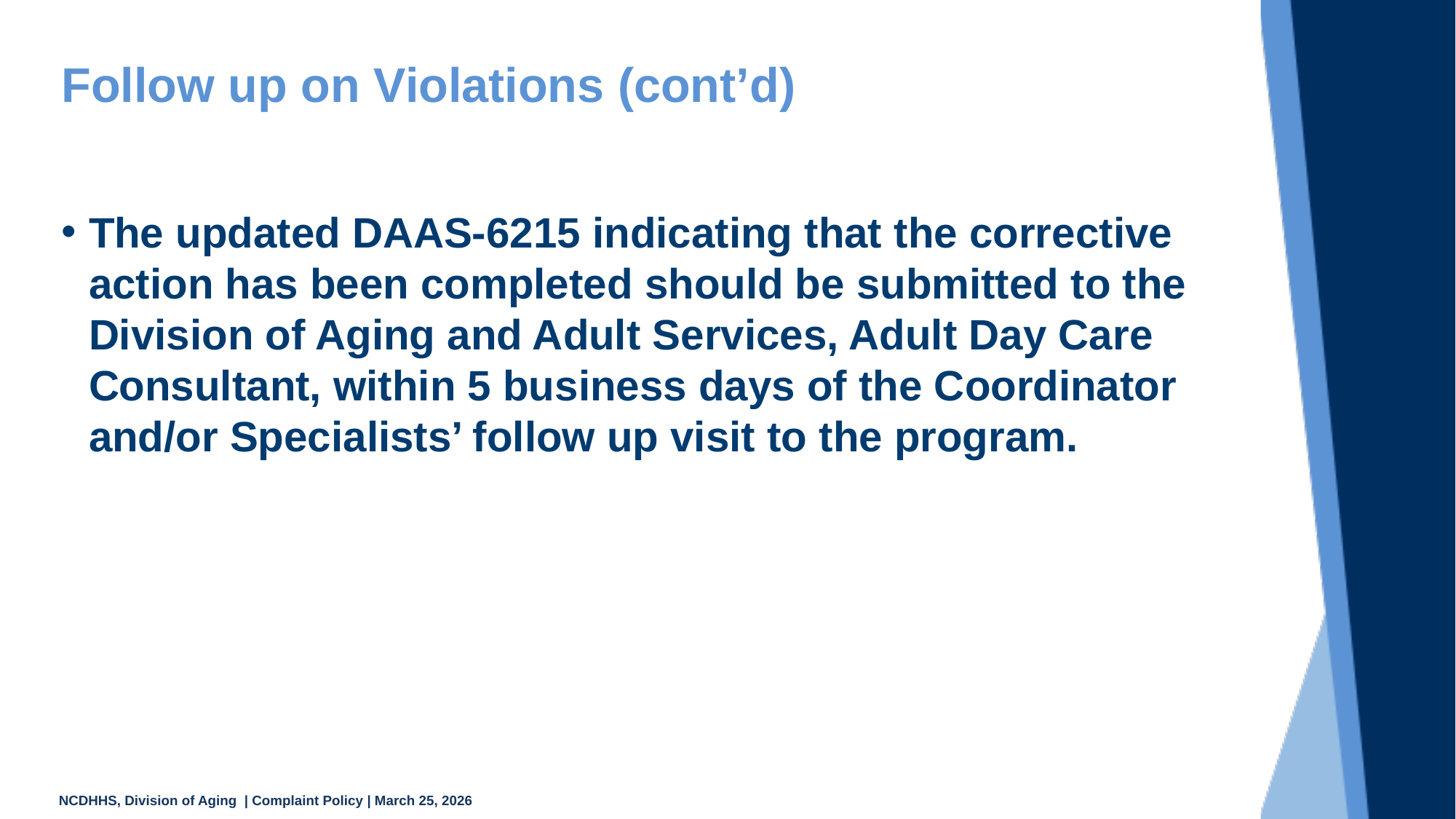

# Follow up on Violations (cont’d)

The updated DAAS-6215 indicating that the corrective action has been completed should be submitted to the Division of Aging and Adult Services, Adult Day Care Consultant, within 5 business days of the Coordinator and/or Specialists’ follow up visit to the program.